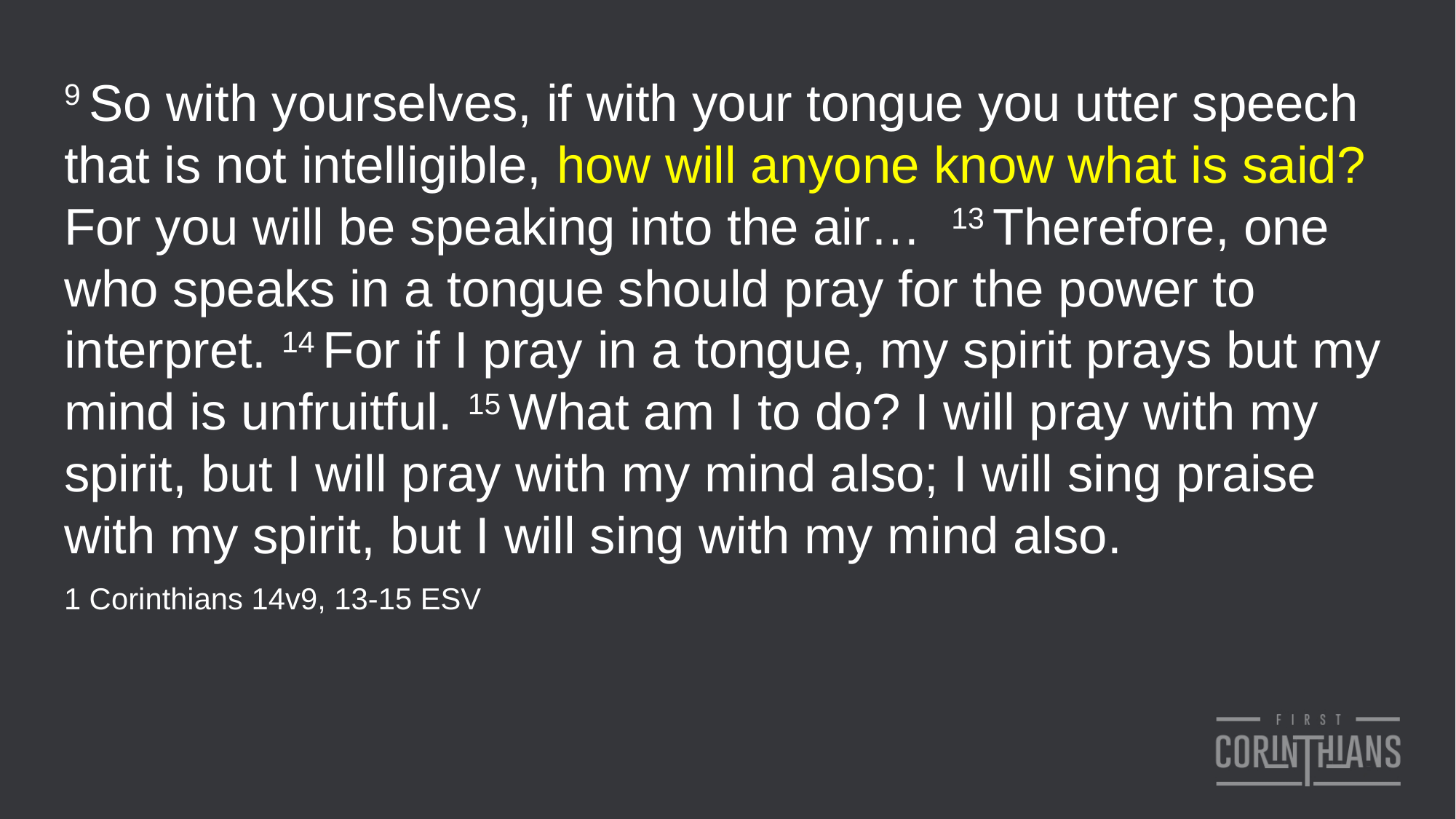

9 So with yourselves, if with your tongue you utter speech that is not intelligible, how will anyone know what is said? For you will be speaking into the air…  13 Therefore, one who speaks in a tongue should pray for the power to interpret. 14 For if I pray in a tongue, my spirit prays but my mind is unfruitful. 15 What am I to do? I will pray with my spirit, but I will pray with my mind also; I will sing praise with my spirit, but I will sing with my mind also.
1 Corinthians 14v9, 13-15 ESV